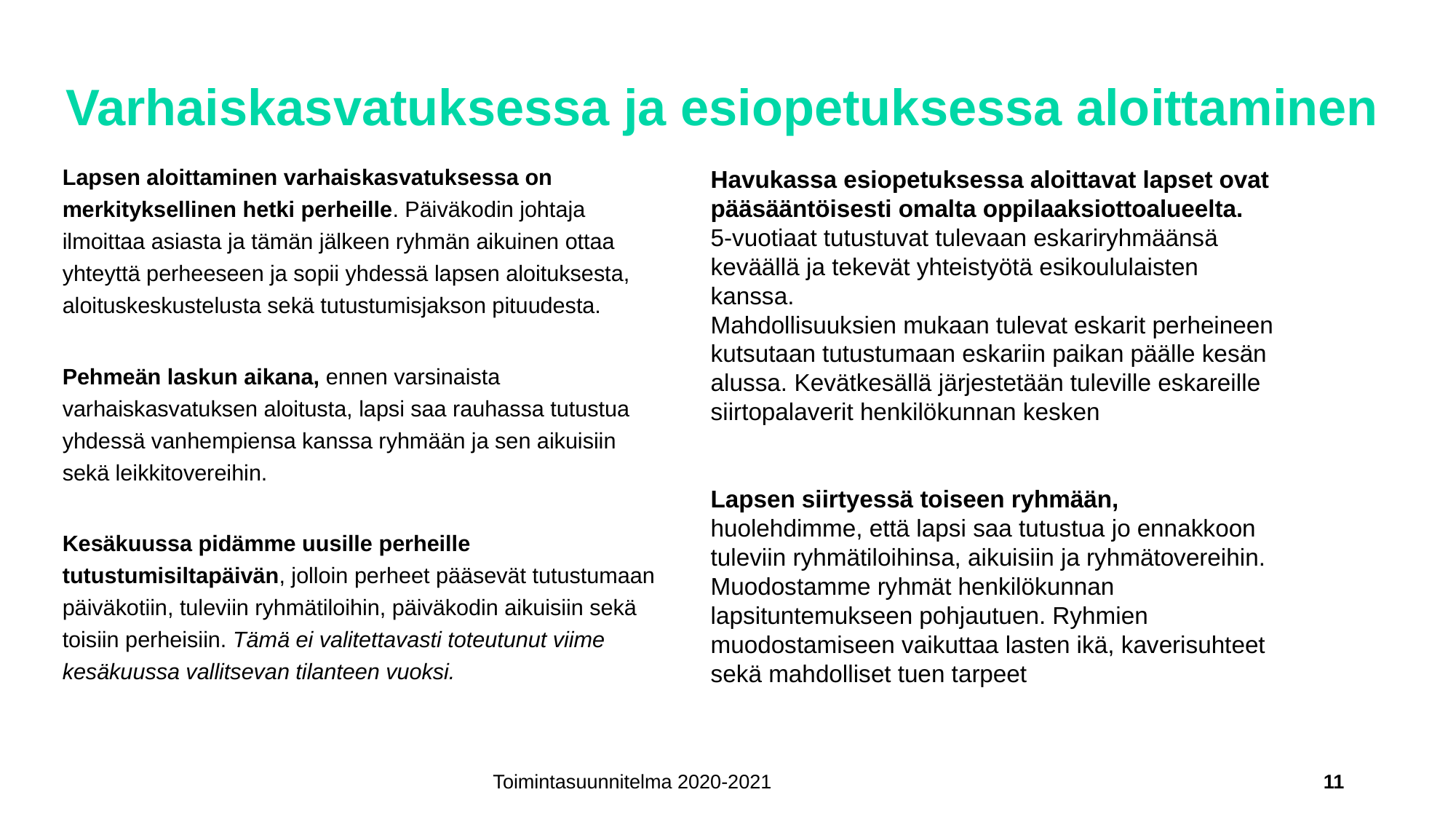

# Varhaiskasvatuksessa ja esiopetuksessa aloittaminen
Lapsen aloittaminen varhaiskasvatuksessa on merkityksellinen hetki perheille. Päiväkodin johtaja ilmoittaa asiasta ja tämän jälkeen ryhmän aikuinen ottaa yhteyttä perheeseen ja sopii yhdessä lapsen aloituksesta, aloituskeskustelusta sekä tutustumisjakson pituudesta.

Pehmeän laskun aikana, ennen varsinaista varhaiskasvatuksen aloitusta, lapsi saa rauhassa tutustua yhdessä vanhempiensa kanssa ryhmään ja sen aikuisiin sekä leikkitovereihin.

Kesäkuussa pidämme uusille perheille tutustumisiltapäivän, jolloin perheet pääsevät tutustumaan päiväkotiin, tuleviin ryhmätiloihin, päiväkodin aikuisiin sekä toisiin perheisiin. Tämä ei valitettavasti toteutunut viime kesäkuussa vallitsevan tilanteen vuoksi.

Havukassa esiopetuksessa aloittavat lapset ovat pääsääntöisesti omalta oppilaaksiottoalueelta.
5-vuotiaat tutustuvat tulevaan eskariryhmäänsä keväällä ja tekevät yhteistyötä esikoululaisten kanssa.
Mahdollisuuksien mukaan tulevat eskarit perheineen kutsutaan tutustumaan eskariin paikan päälle kesän alussa. Kevätkesällä järjestetään tuleville eskareille siirtopalaverit henkilökunnan kesken

Lapsen siirtyessä toiseen ryhmään, huolehdimme, että lapsi saa tutustua jo ennakkoon tuleviin ryhmätiloihinsa, aikuisiin ja ryhmätovereihin. Muodostamme ryhmät henkilökunnan lapsituntemukseen pohjautuen. Ryhmien muodostamiseen vaikuttaa lasten ikä, kaverisuhteet sekä mahdolliset tuen tarpeet

Toimintasuunnitelma 2020-2021
11